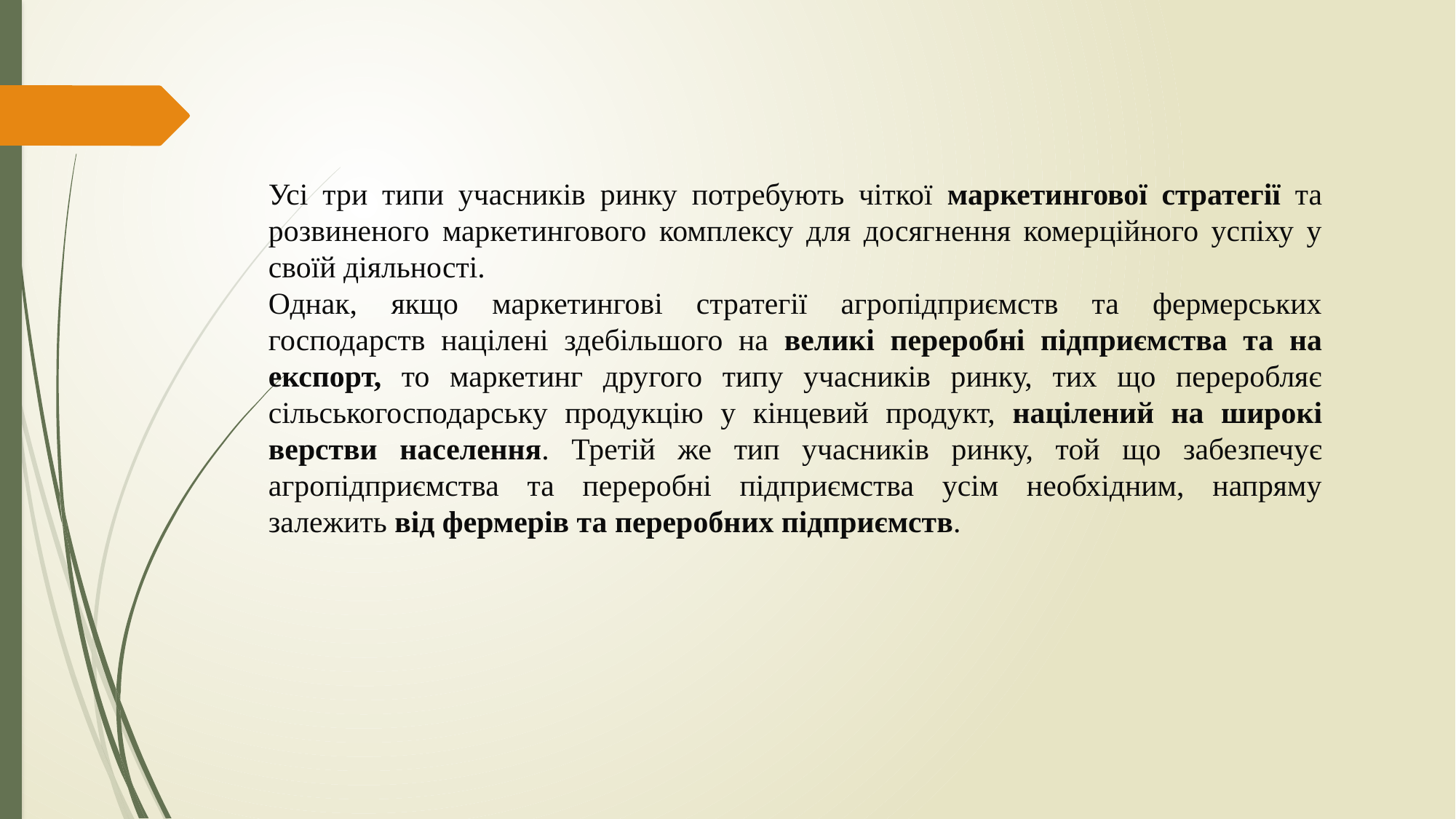

Усі три типи учасників ринку потребують чіткої маркетингової стратегії та розвиненого маркетингового комплексу для досягнення комерційного успіху у своїй діяльності.
Однак, якщо маркетингові стратегії агропідприємств та фермерських господарств націлені здебільшого на великі переробні підприємства та на експорт, то маркетинг другого типу учасників ринку, тих що переробляє сільськогосподарську продукцію у кінцевий продукт, націлений на широкі верстви населення. Третій же тип учасників ринку, той що забезпечує агропідприємства та переробні підприємства усім необхідним, напряму залежить від фермерів та переробних підприємств.